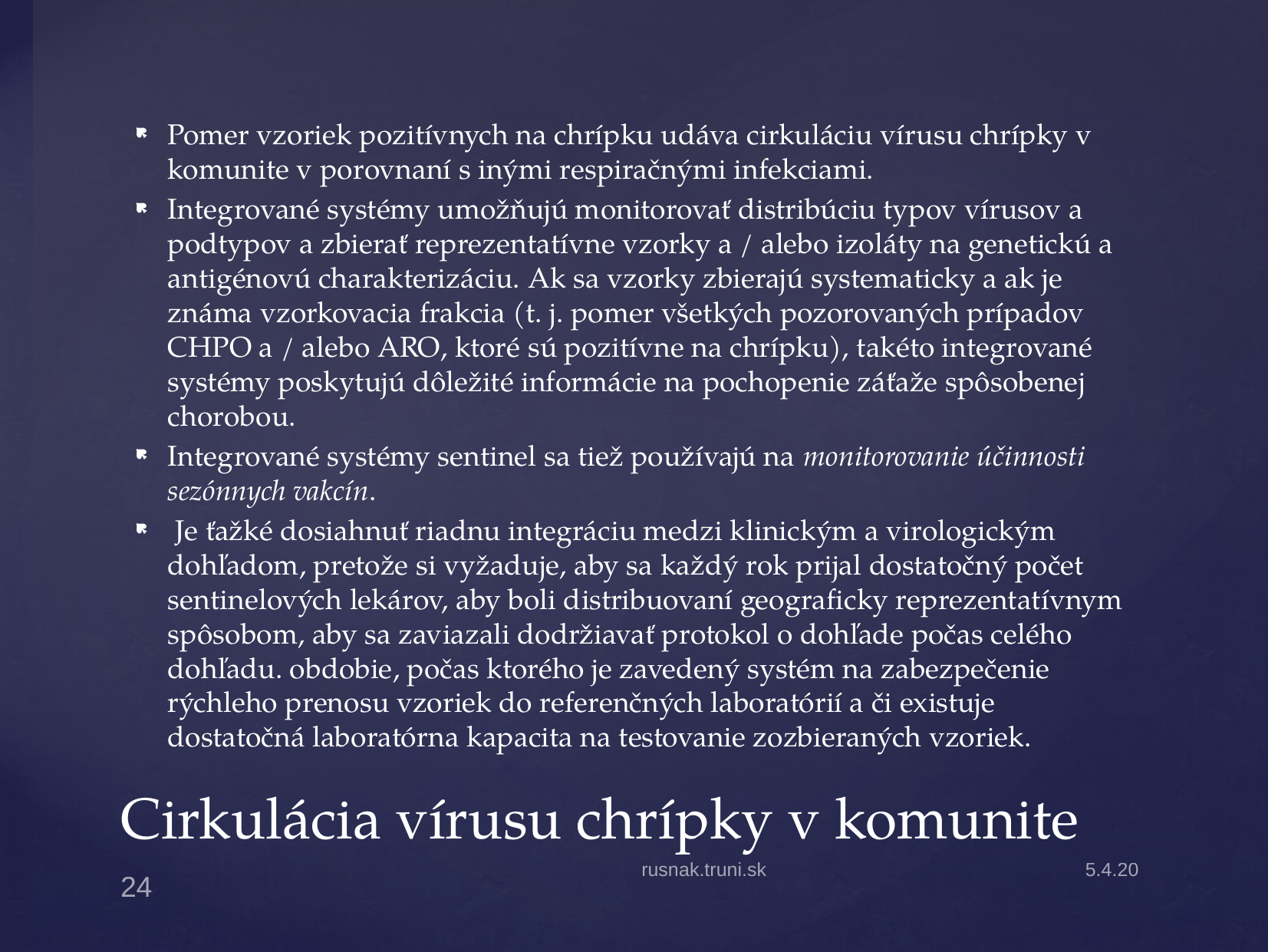

Pomer vzoriek pozitívnych na chrípku udáva cirkuláciu vírusu chrípky v komunite v porovnaní s inými respiračnými infekciami.
Integrované systémy umožňujú monitorovať distribúciu typov vírusov a podtypov a zbierať reprezentatívne vzorky a / alebo izoláty na genetickú a antigénovú charakterizáciu. Ak sa vzorky zbierajú systematicky a ak je známa vzorkovacia frakcia (t. j. pomer všetkých pozorovaných prípadov CHPO a / alebo ARO, ktoré sú pozitívne na chrípku), takéto integrované systémy poskytujú dôležité informácie na pochopenie záťaže spôsobenej chorobou.
Integrované systémy sentinel sa tiež používajú na monitorovanie účinnosti sezónnych vakcín.
 Je ťažké dosiahnuť riadnu integráciu medzi klinickým a virologickým dohľadom, pretože si vyžaduje, aby sa každý rok prijal dostatočný počet sentinelových lekárov, aby boli distribuovaní geograficky reprezentatívnym spôsobom, aby sa zaviazali dodržiavať protokol o dohľade počas celého dohľadu. obdobie, počas ktorého je zavedený systém na zabezpečenie rýchleho prenosu vzoriek do referenčných laboratórií a či existuje dostatočná laboratórna kapacita na testovanie zozbieraných vzoriek.
# Cirkulácia vírusu chrípky v komunite
rusnak.truni.sk
5.4.20
24